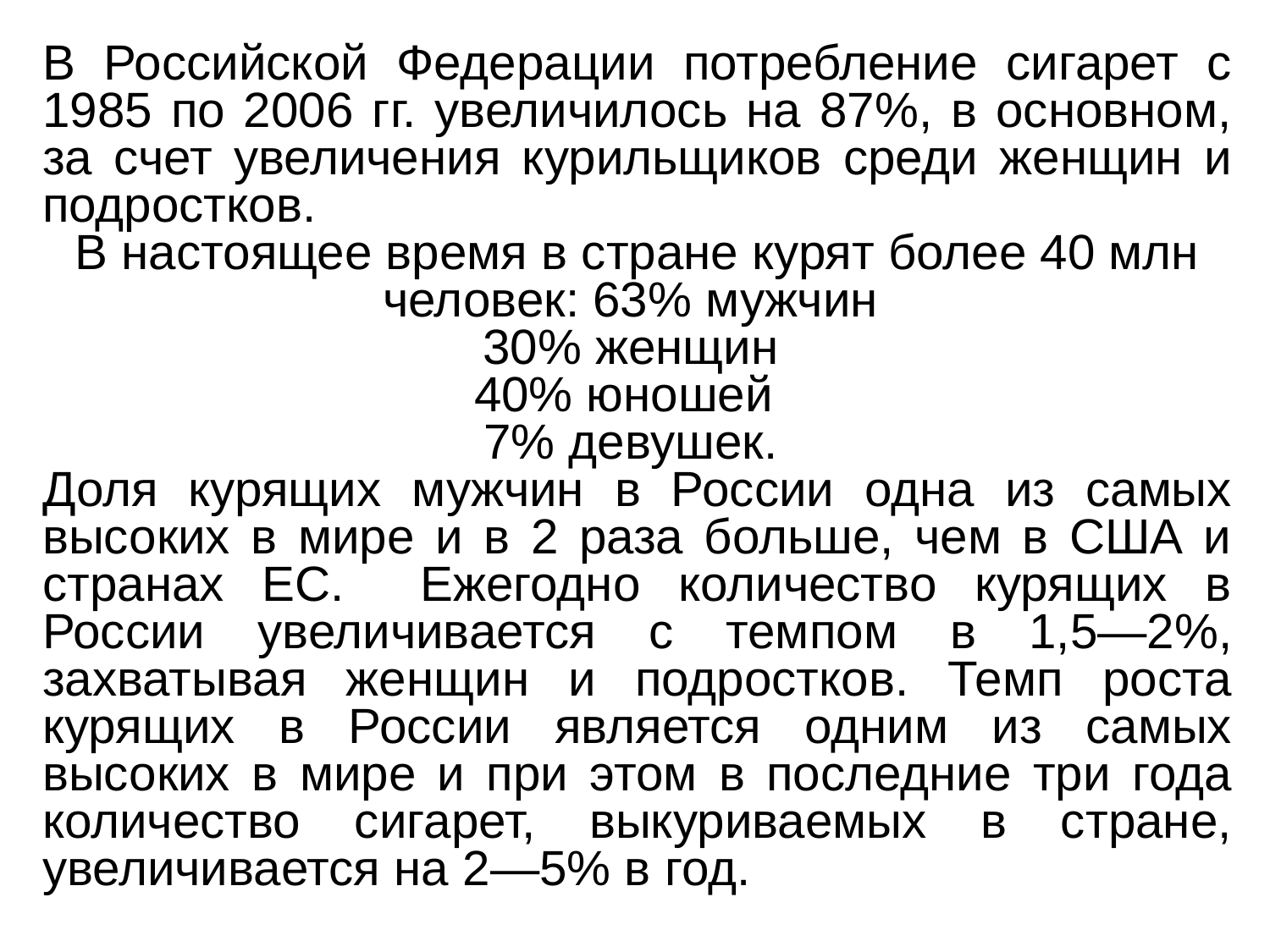

В Российской Федерации потребление сигарет с 1985 по 2006 гг. увеличилось на 87%, в основном, за счет увеличения курильщиков среди женщин и подростков.
В настоящее время в стране курят более 40 млн человек: 63% мужчин
30% женщин
40% юношей
7% девушек.
Доля курящих мужчин в России одна из самых высоких в мире и в 2 раза больше, чем в США и странах ЕС.  Ежегодно количество курящих в России увеличивается с темпом в 1,5—2%, захватывая женщин и подростков. Темп роста курящих в России является одним из самых высоких в мире и при этом в последние три года количество сигарет, выкуриваемых в стране, увеличивается на 2—5% в год.